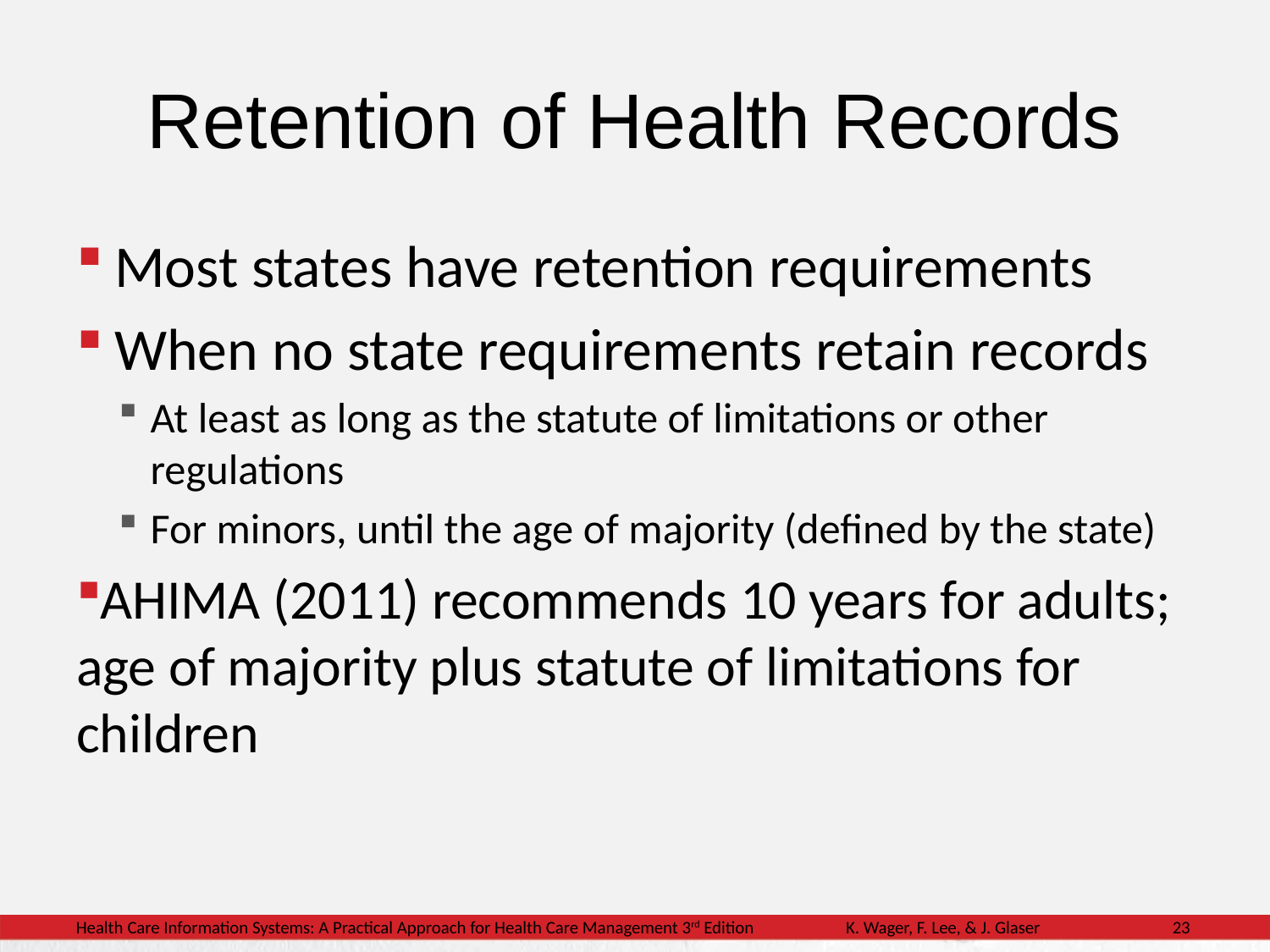

# Retention of Health Records
Most states have retention requirements
When no state requirements retain records
At least as long as the statute of limitations or other regulations
For minors, until the age of majority (defined by the state)
AHIMA (2011) recommends 10 years for adults; age of majority plus statute of limitations for children